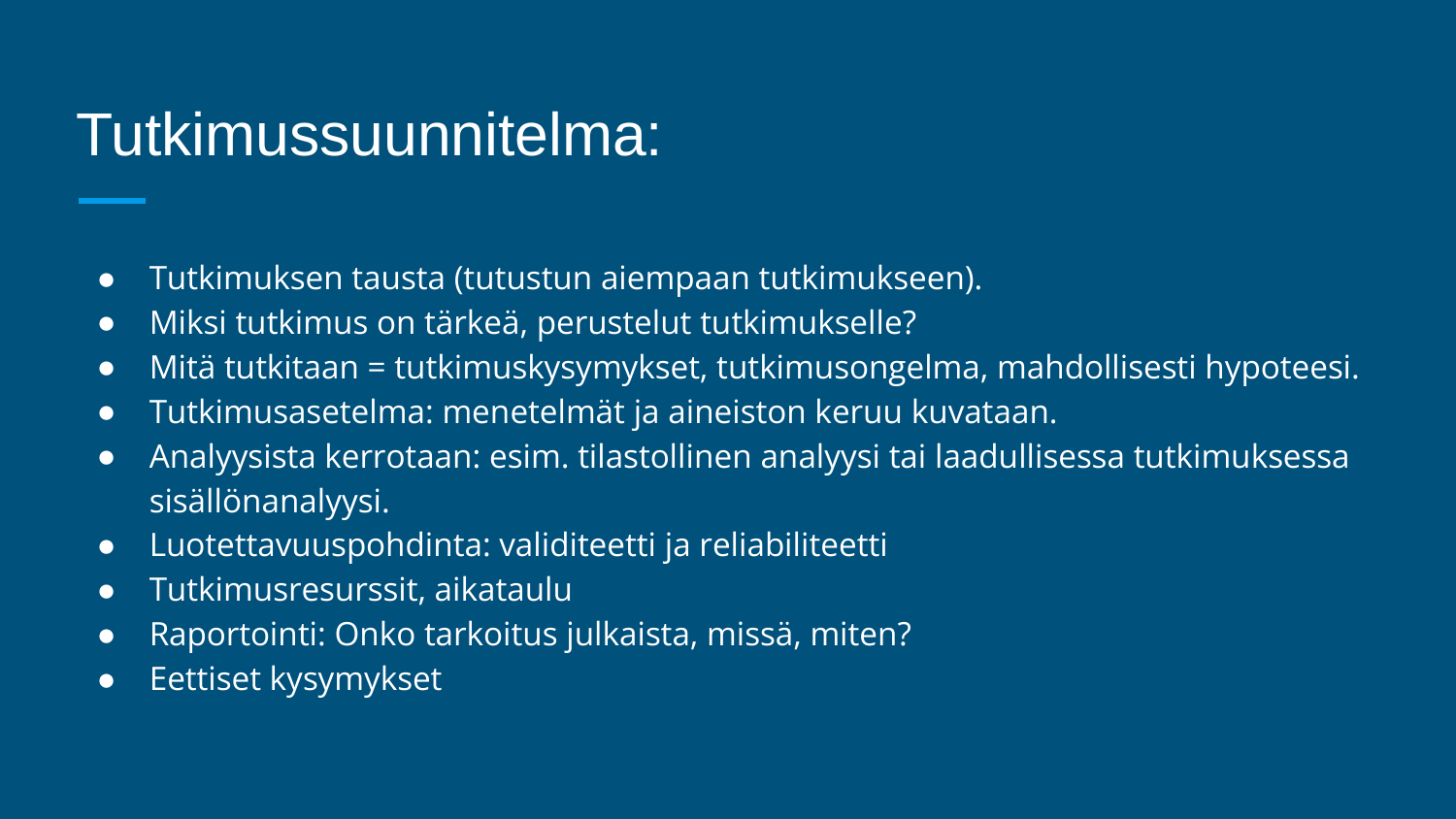

# Tutkimussuunnitelma:
Tutkimuksen tausta (tutustun aiempaan tutkimukseen).
Miksi tutkimus on tärkeä, perustelut tutkimukselle?
Mitä tutkitaan = tutkimuskysymykset, tutkimusongelma, mahdollisesti hypoteesi.
Tutkimusasetelma: menetelmät ja aineiston keruu kuvataan.
Analyysista kerrotaan: esim. tilastollinen analyysi tai laadullisessa tutkimuksessa sisällönanalyysi.
Luotettavuuspohdinta: validiteetti ja reliabiliteetti
Tutkimusresurssit, aikataulu
Raportointi: Onko tarkoitus julkaista, missä, miten?
Eettiset kysymykset